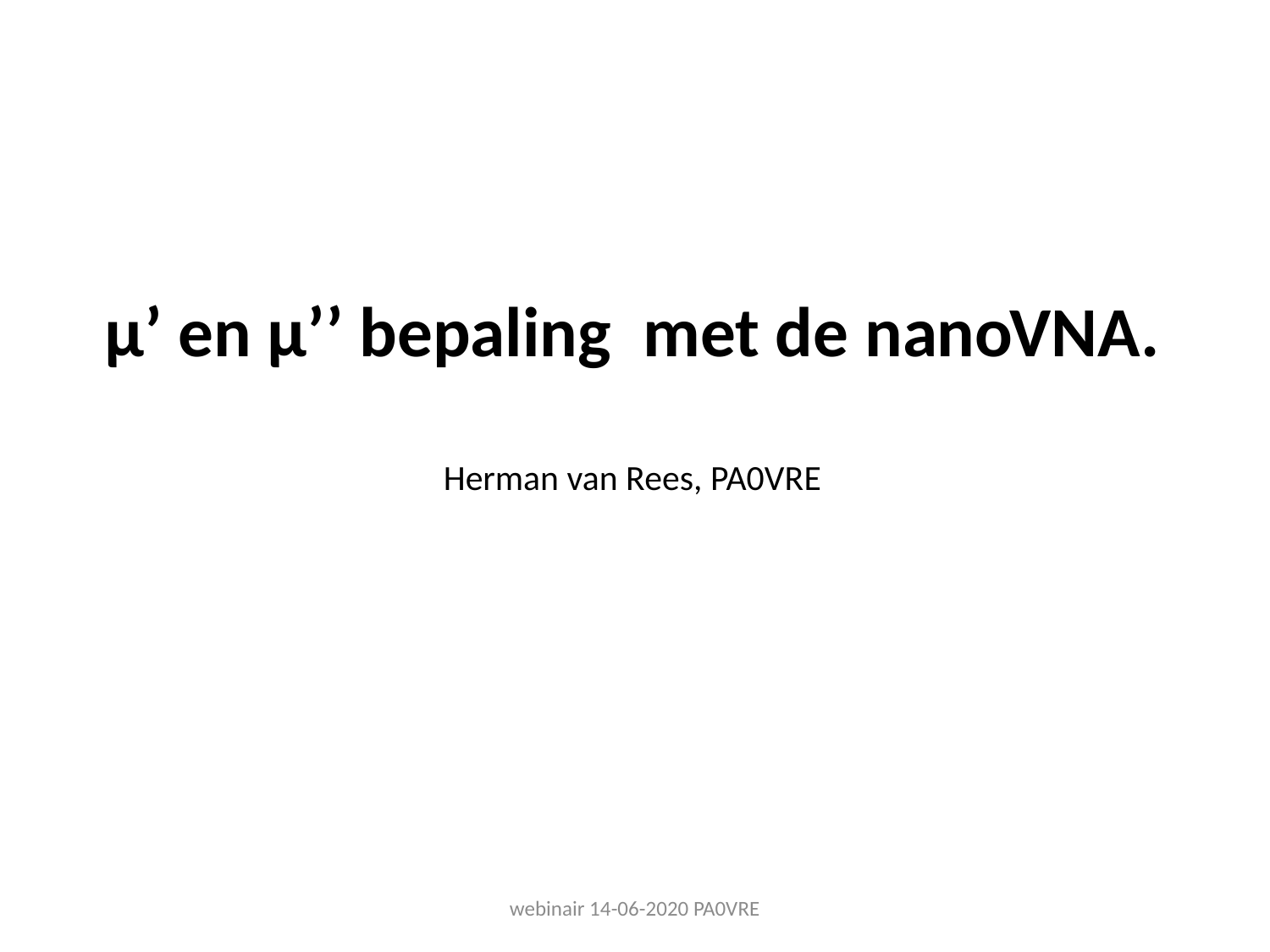

# µ’ en µ’’ bepaling  met de nanoVNA. Herman van Rees, PA0VRE

webinair 14-06-2020 PA0VRE